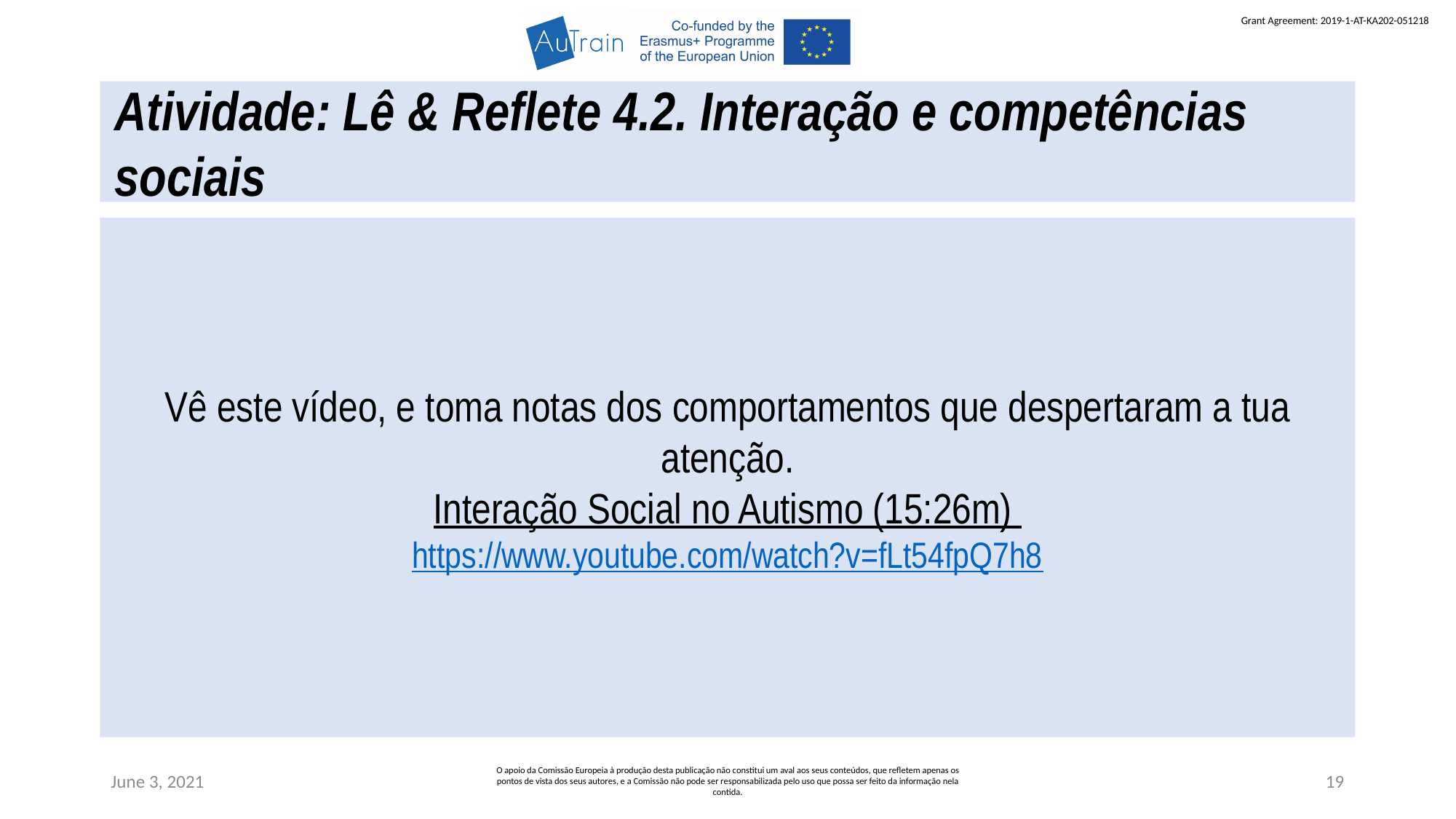

Atividade: Lê & Reflete 4.2. Interação e competências sociais
Vê este vídeo, e toma notas dos comportamentos que despertaram a tua atenção.
Interação Social no Autismo (15:26m)
https://www.youtube.com/watch?v=fLt54fpQ7h8

June 3, 2021
O apoio da Comissão Europeia à produção desta publicação não constitui um aval aos seus conteúdos, que refletem apenas os pontos de vista dos seus autores, e a Comissão não pode ser responsabilizada pelo uso que possa ser feito da informação nela contida.
19